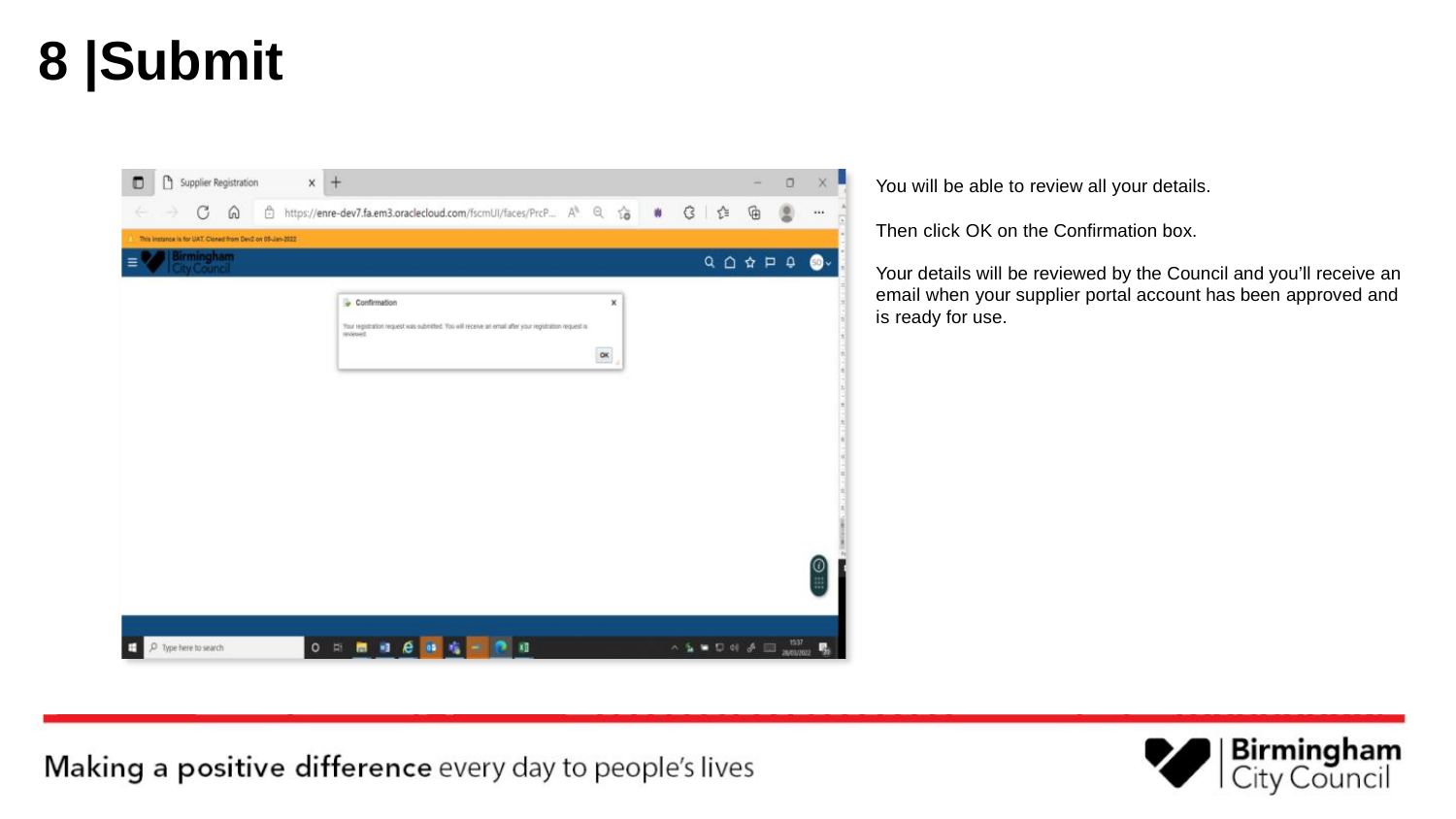

# 8 |Submit

You will be able to review all your details.
Then click OK on the Confirmation box.
Your details will be reviewed by the Council and you’ll receive an
email when your supplier portal account has been approved and
is ready for use.